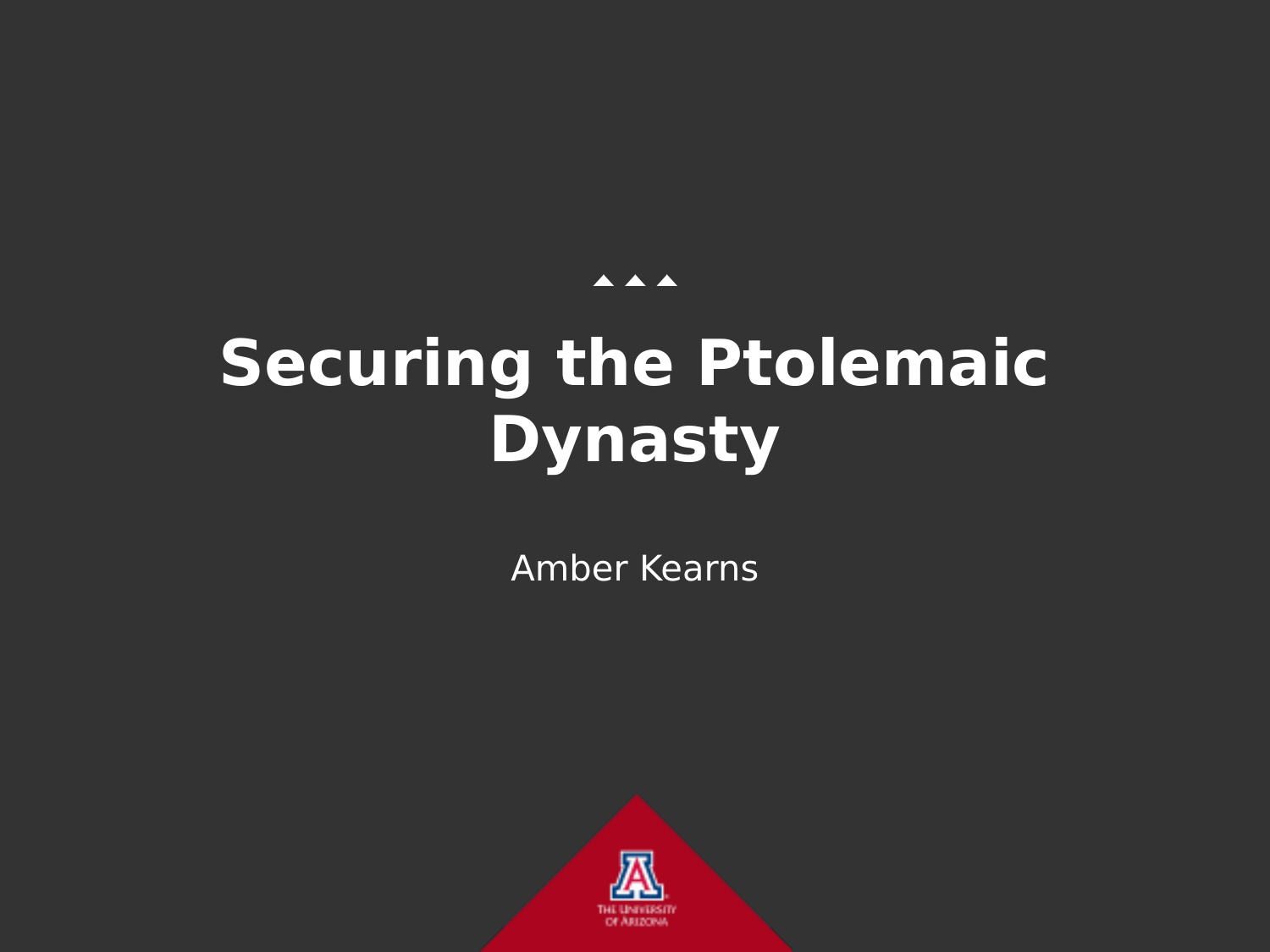

# Securing the Ptolemaic Dynasty
Amber Kearns